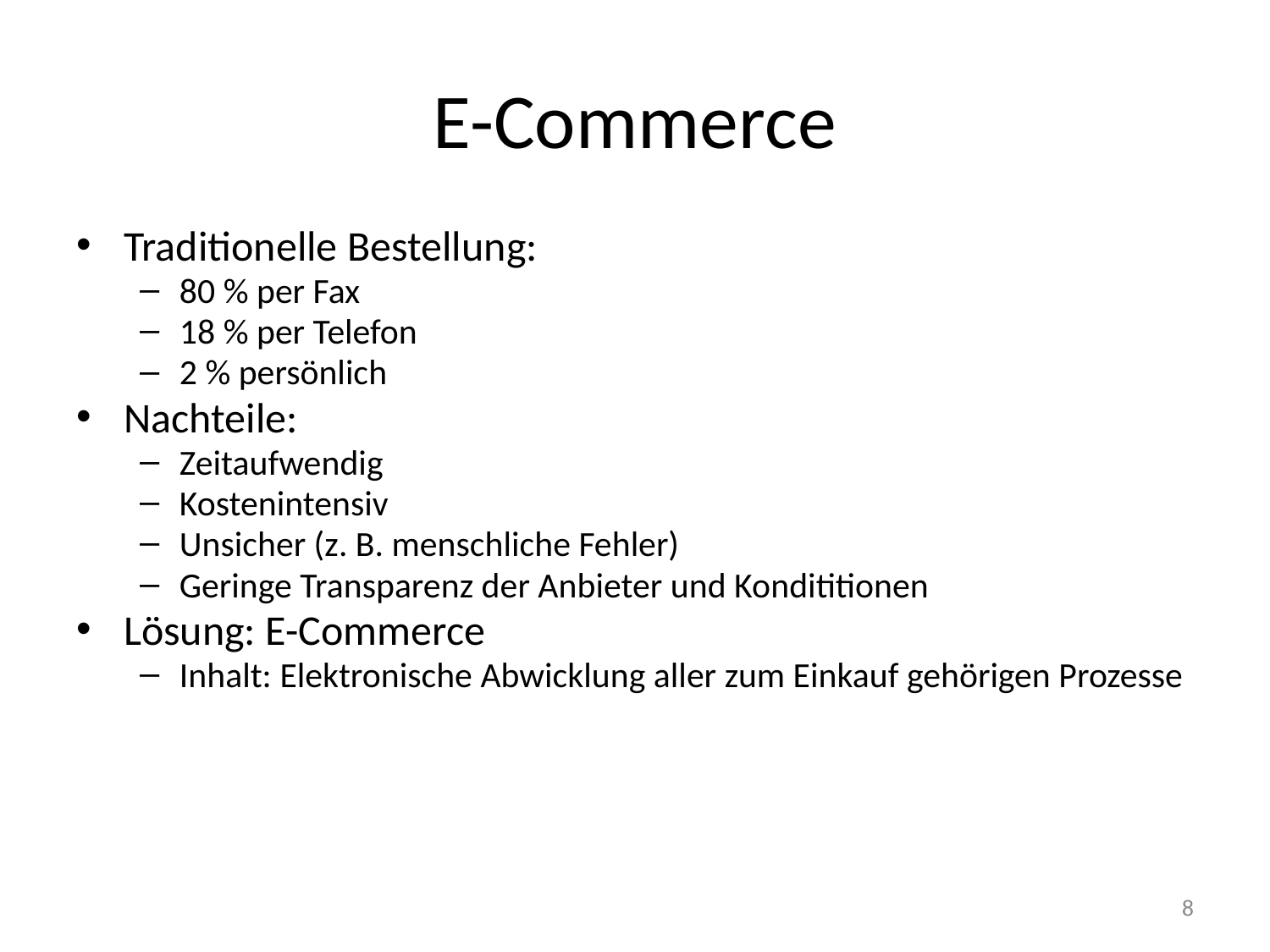

# E-Commerce
Traditionelle Bestellung:
80 % per Fax
18 % per Telefon
2 % persönlich
Nachteile:
Zeitaufwendig
Kostenintensiv
Unsicher (z. B. menschliche Fehler)
Geringe Transparenz der Anbieter und Kondititionen
Lösung: E-Commerce
Inhalt: Elektronische Abwicklung aller zum Einkauf gehörigen Prozesse
8